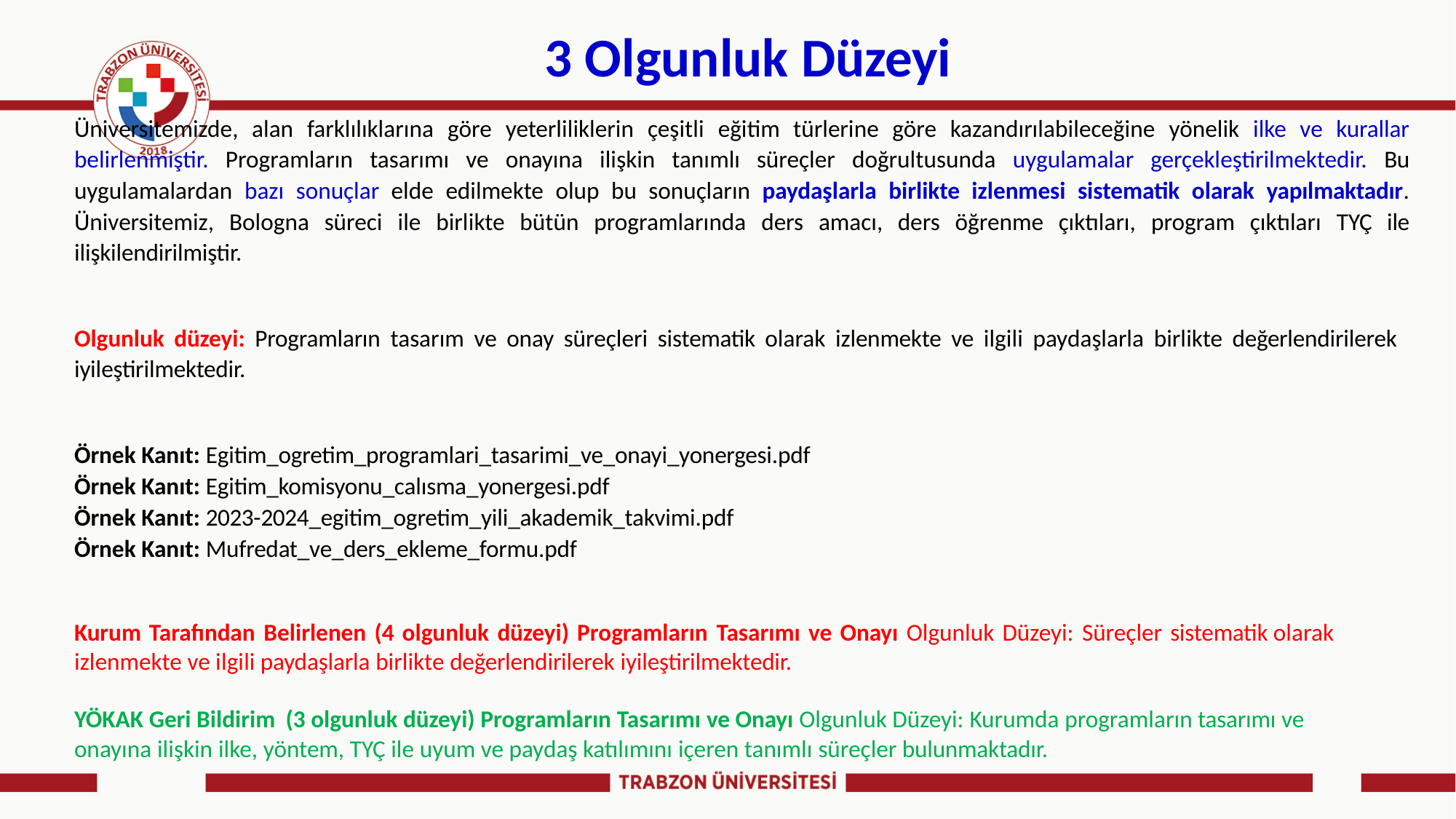

# 3 Olgunluk Düzeyi
Üniversitemizde, alan farklılıklarına göre yeterliliklerin çeşitli eğitim türlerine göre kazandırılabileceğine yönelik ilke ve kurallar belirlenmiştir. Programların tasarımı ve onayına ilişkin tanımlı süreçler doğrultusunda uygulamalar gerçekleştirilmektedir. Bu uygulamalardan bazı sonuçlar elde edilmekte olup bu sonuçların paydaşlarla birlikte izlenmesi sistematik olarak yapılmaktadır. Üniversitemiz, Bologna süreci ile birlikte bütün programlarında ders amacı, ders öğrenme çıktıları, program çıktıları TYÇ ile ilişkilendirilmiştir.

Olgunluk düzeyi: Programların tasarım ve onay süreçleri sistematik olarak izlenmekte ve ilgili paydaşlarla birlikte değerlendirilerek iyileştirilmektedir.

Örnek Kanıt: Egitim_ogretim_programlari_tasarimi_ve_onayi_yonergesi.pdf
Örnek Kanıt: Egitim_komisyonu_calısma_yonergesi.pdf
Örnek Kanıt: 2023-2024_egitim_ogretim_yili_akademik_takvimi.pdf
Örnek Kanıt: Mufredat_ve_ders_ekleme_formu.pdf

Kurum Tarafından Belirlenen (4 olgunluk düzeyi) Programların Tasarımı ve Onayı Olgunluk Düzeyi: Süreçler sistematik olarak izlenmekte ve ilgili paydaşlarla birlikte değerlendirilerek iyileştirilmektedir.
YÖKAK Geri Bildirim (3 olgunluk düzeyi) Programların Tasarımı ve Onayı Olgunluk Düzeyi: Kurumda programların tasarımı ve onayına ilişkin ilke, yöntem, TYÇ ile uyum ve paydaş katılımını içeren tanımlı süreçler bulunmaktadır.